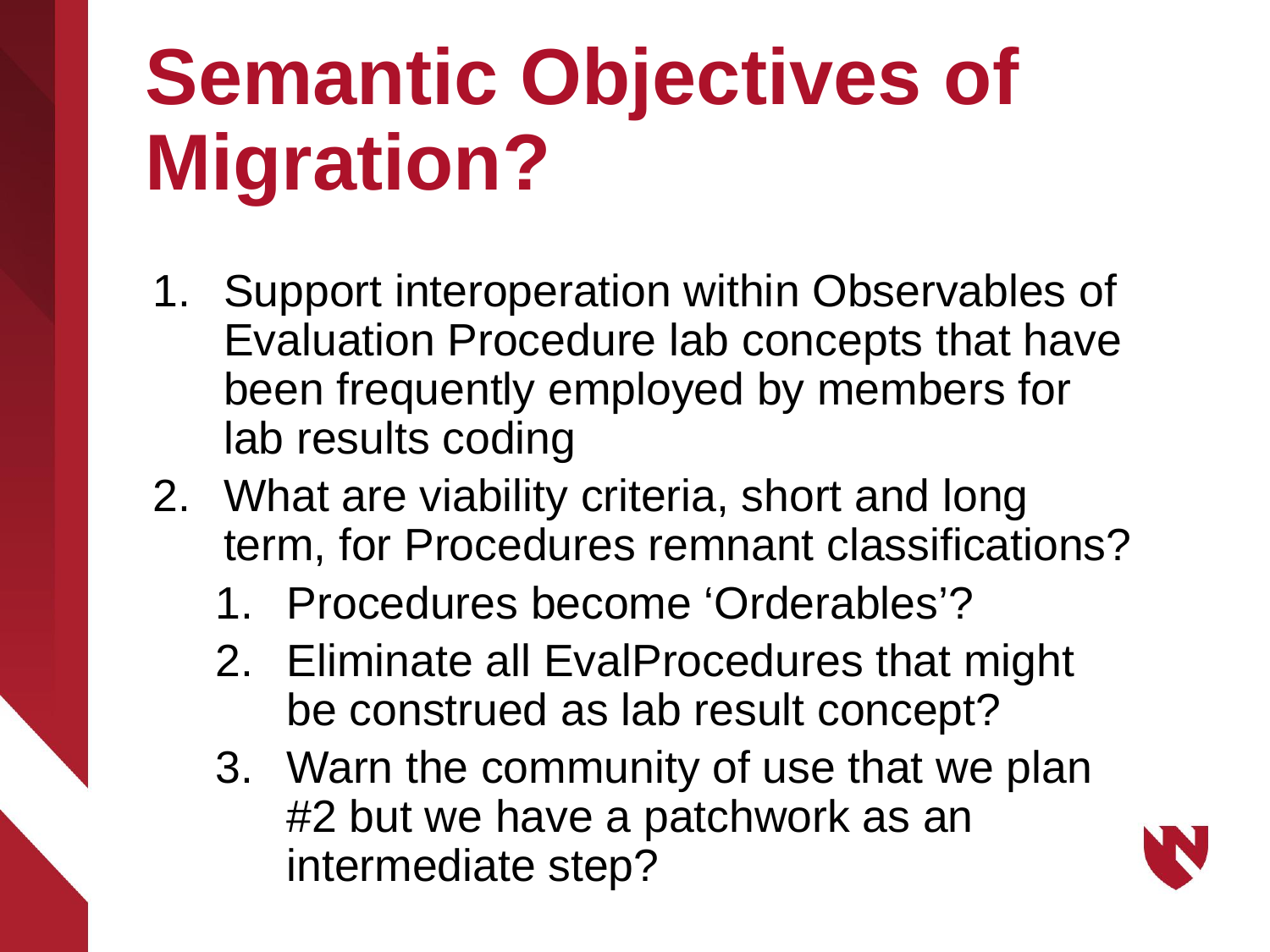

# Semantic Objectives of Migration?
Support interoperation within Observables of Evaluation Procedure lab concepts that have been frequently employed by members for lab results coding
What are viability criteria, short and long term, for Procedures remnant classifications?
Procedures become ‘Orderables’?
Eliminate all EvalProcedures that might be construed as lab result concept?
Warn the community of use that we plan #2 but we have a patchwork as an intermediate step?